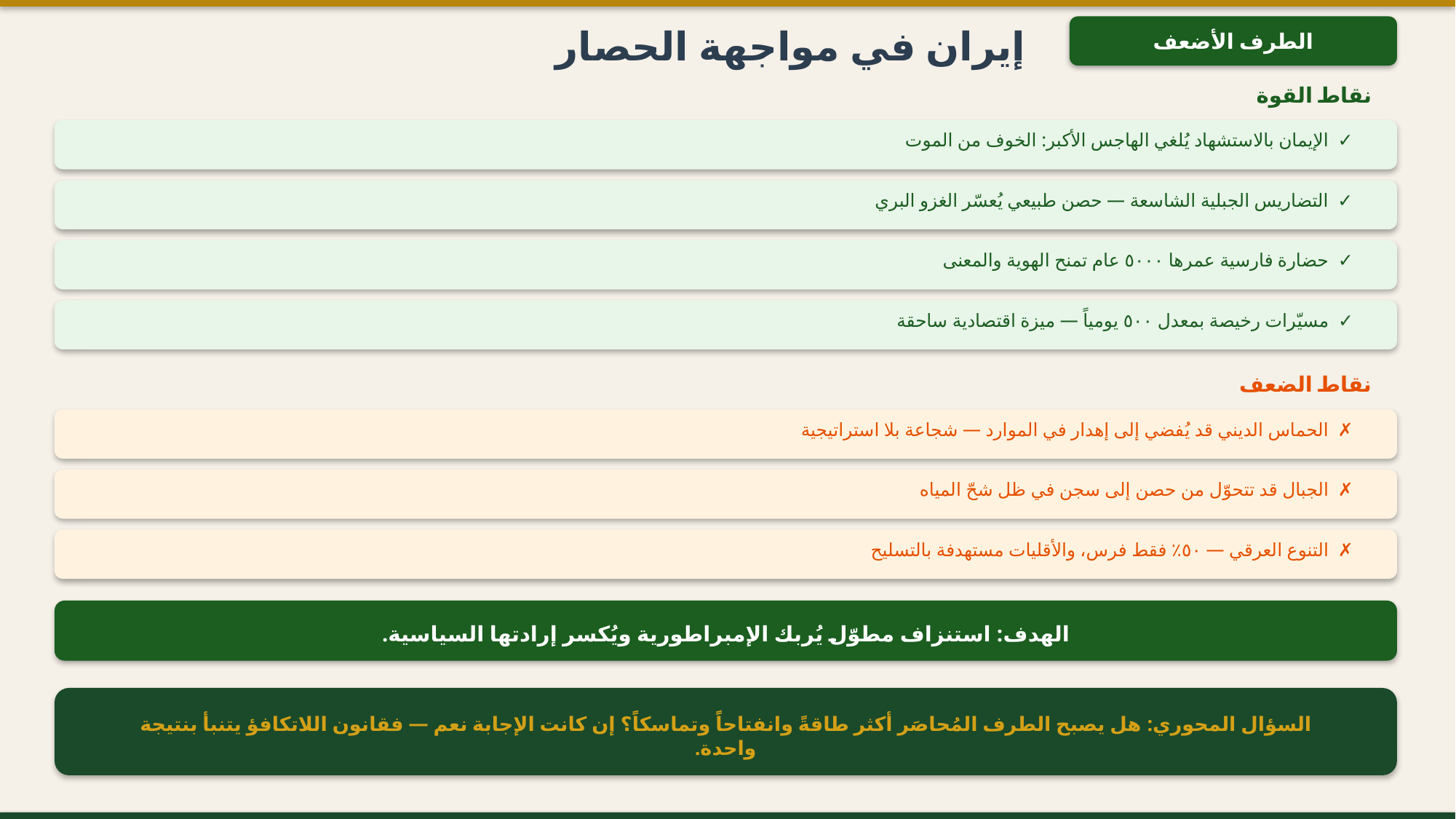

إيران في مواجهة الحصار
الطرف الأضعف
نقاط القوة

✓  الإيمان بالاستشهاد يُلغي الهاجس الأكبر: الخوف من الموت

✓  التضاريس الجبلية الشاسعة — حصن طبيعي يُعسّر الغزو البري

✓  حضارة فارسية عمرها ٥٠٠٠ عام تمنح الهوية والمعنى

✓  مسيّرات رخيصة بمعدل ٥٠٠ يومياً — ميزة اقتصادية ساحقة
نقاط الضعف

✗  الحماس الديني قد يُفضي إلى إهدار في الموارد — شجاعة بلا استراتيجية

✗  الجبال قد تتحوّل من حصن إلى سجن في ظل شحّ المياه

✗  التنوع العرقي — ٥٠٪ فقط فرس، والأقليات مستهدفة بالتسليح
الهدف: استنزاف مطوّل يُربك الإمبراطورية ويُكسر إرادتها السياسية.
السؤال المحوري: هل يصبح الطرف المُحاصَر أكثر طاقةً وانفتاحاً وتماسكاً؟ إن كانت الإجابة نعم — فقانون اللاتكافؤ يتنبأ بنتيجة واحدة.